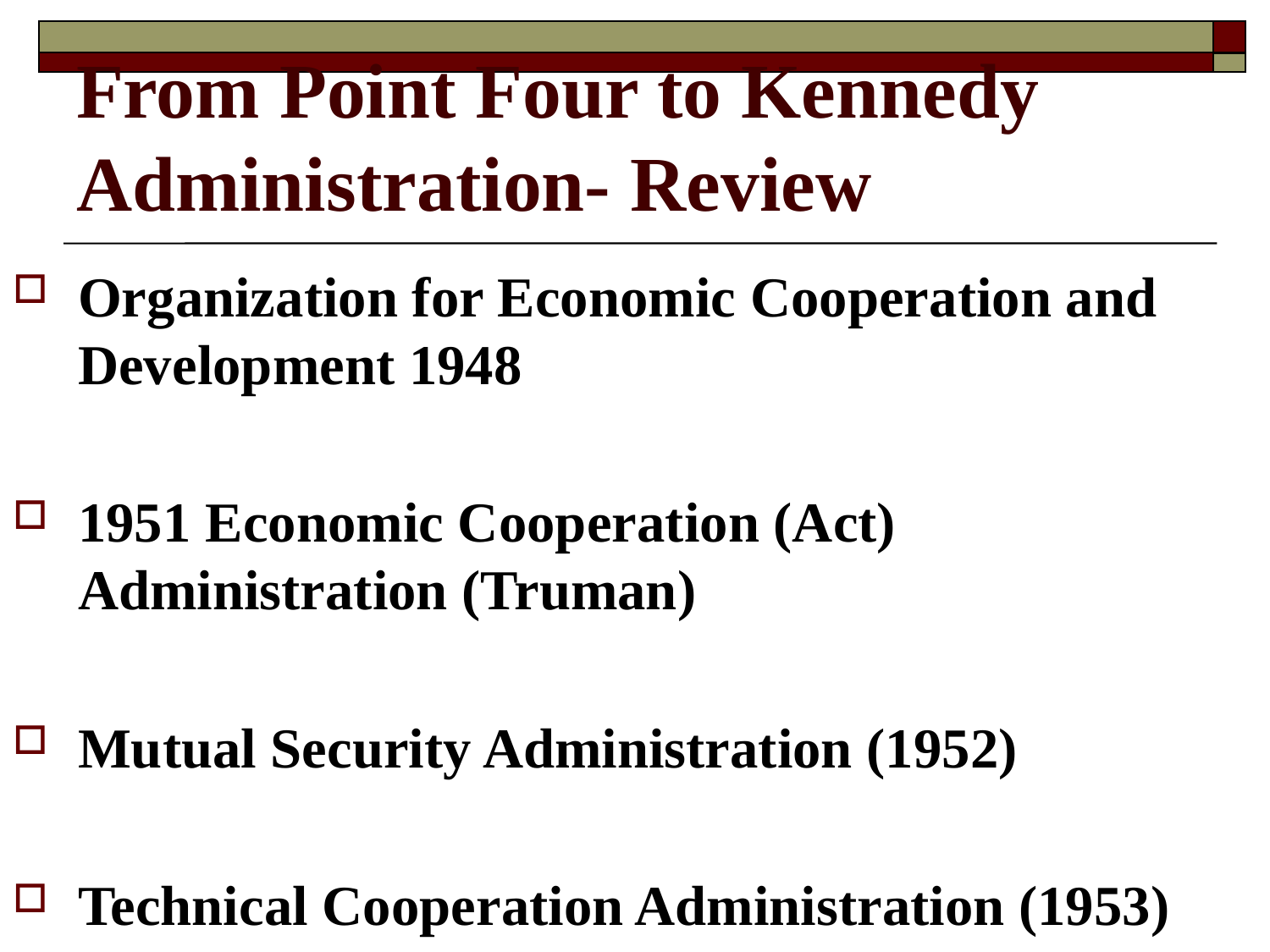

# From Point Four to Kennedy Administration- Review
Organization for Economic Cooperation and Development 1948

1951 Economic Cooperation (Act) Administration (Truman)

Mutual Security Administration (1952)

Technical Cooperation Administration (1953)